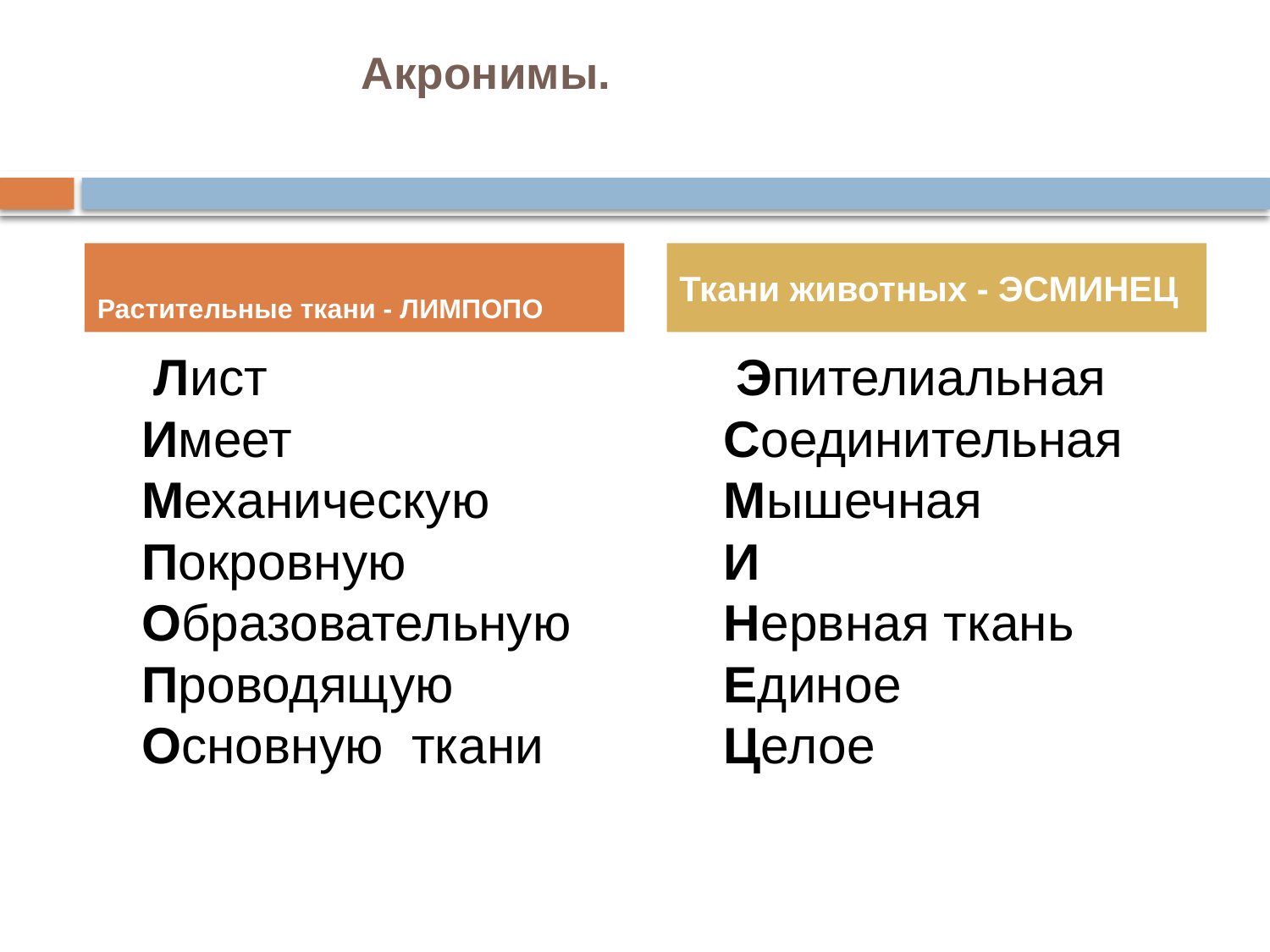

# Акронимы.

Растительные ткани - ЛИМПОПО

Ткани животных - ЭСМИНЕЦ
    Лист
Имеет
Механическую
Покровную
Образовательную
Проводящую
Основную  ткани

    Эпителиальная
Соединительная
Мышечная
И
Нервная ткань
Единое
Целое